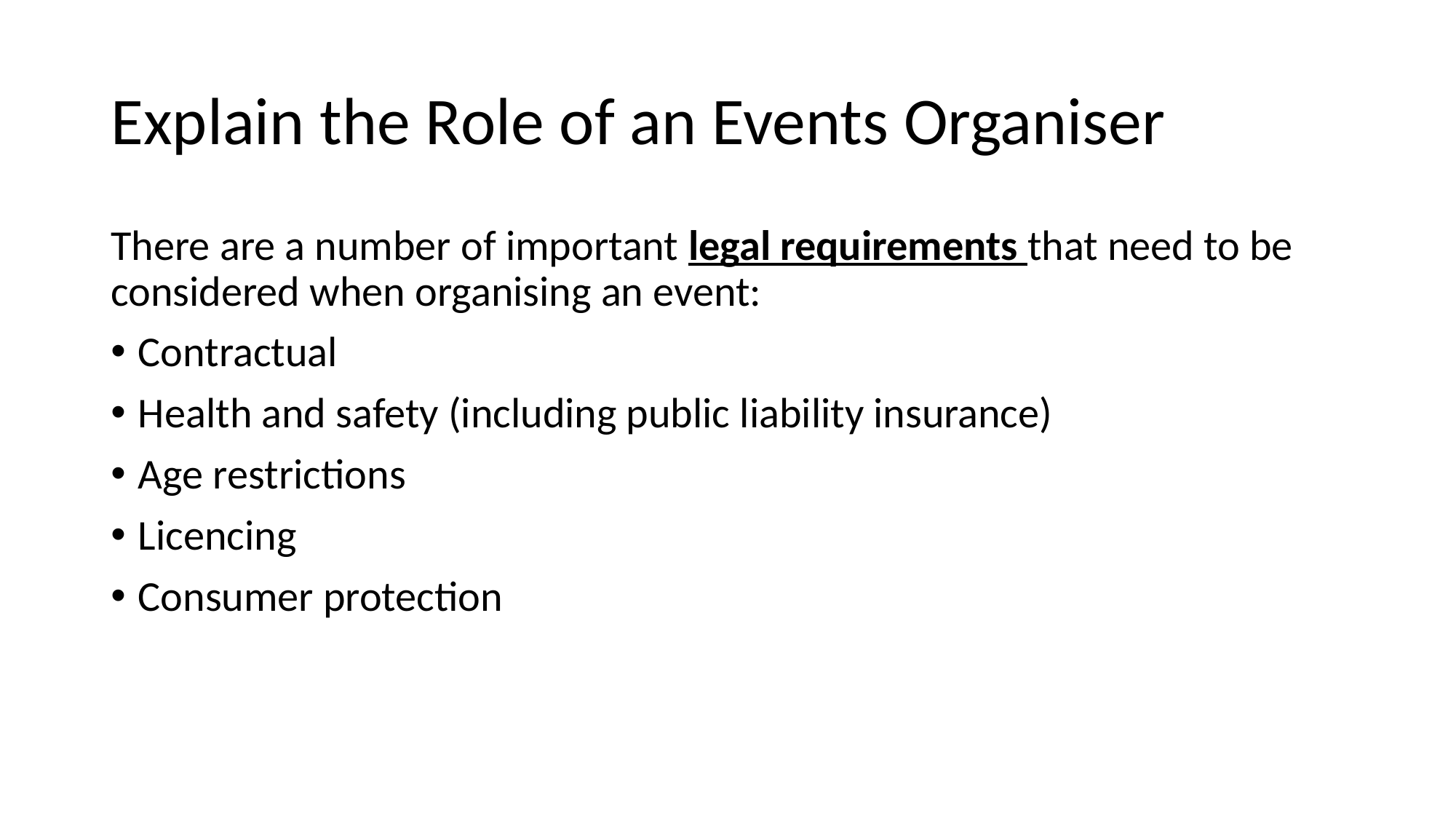

# Explain the Role of an Events Organiser
There are a number of important legal requirements that need to be considered when organising an event:
Contractual
Health and safety (including public liability insurance)
Age restrictions
Licencing
Consumer protection